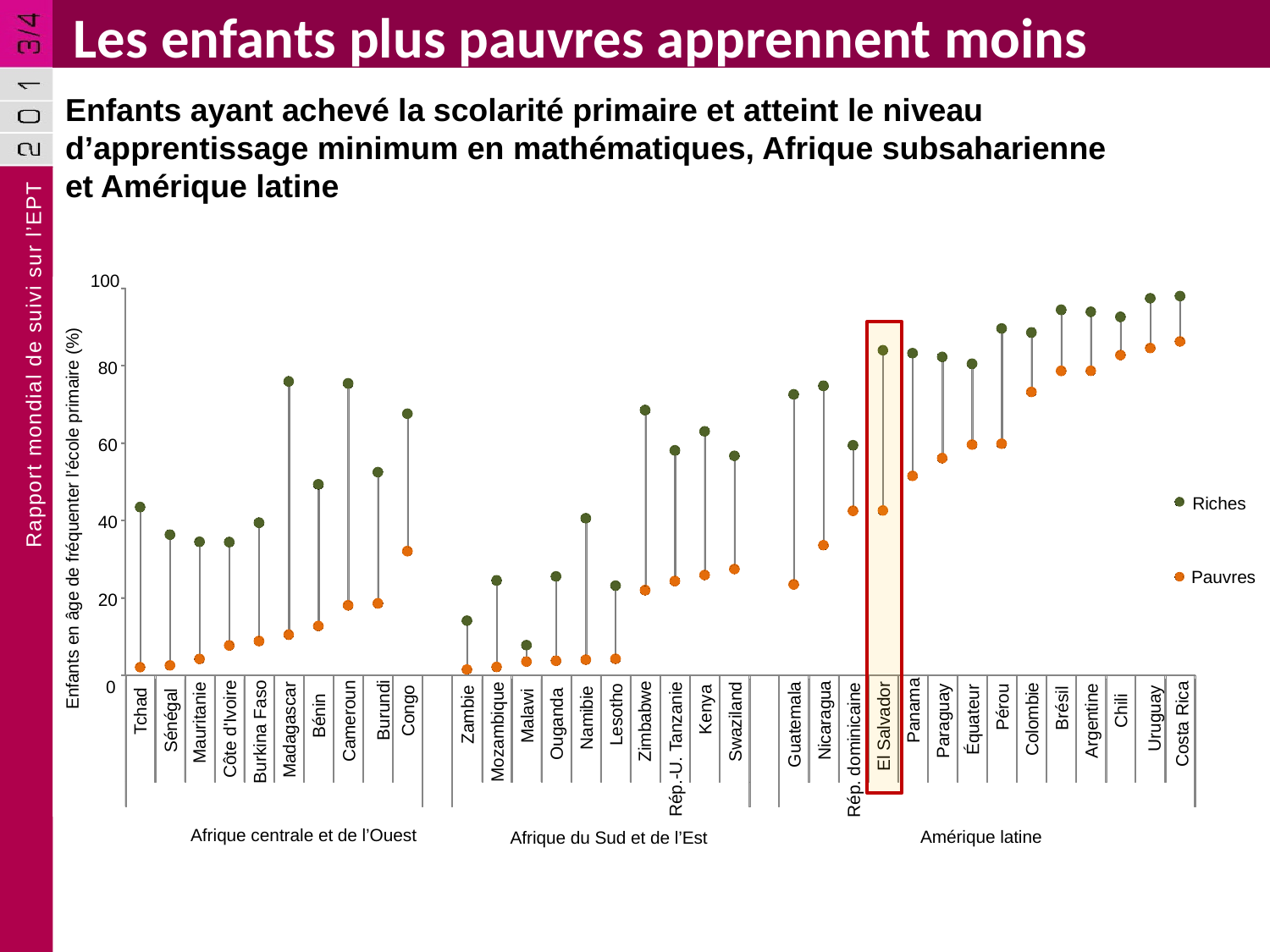

Les enfants plus pauvres apprennent moins
Enfants ayant achevé la scolarité primaire et atteint le niveau d’apprentissage minimum en mathématiques, Afrique subsaharienne et Amérique latine
100

Enfants en âge de fréquenter l’école primaire (%)

80

60

40

Pauvres

20

Rép.-U. Tanzanie

0
Panama
Burkina Faso
Côte d'Ivoire
Burundi
Cameroun
Nicaragua
Zimbabwe
El Salvador
Madagascar
Mozambique
Guatemala
Costa Rica
Swaziland
Mauritanie
Colombie
Rép. dominicaine
Paraguay
Argentine
Lesotho
Équateur
Pérou
Uruguay
Kenya
Congo
Zambie
Namibie
Brésil
Ouganda
Tchad
Sénégal
Malawi
Bénin
Chili

Afrique centrale et de l’Ouest
Amérique latine
Afrique du Sud et de l’Est

Riches